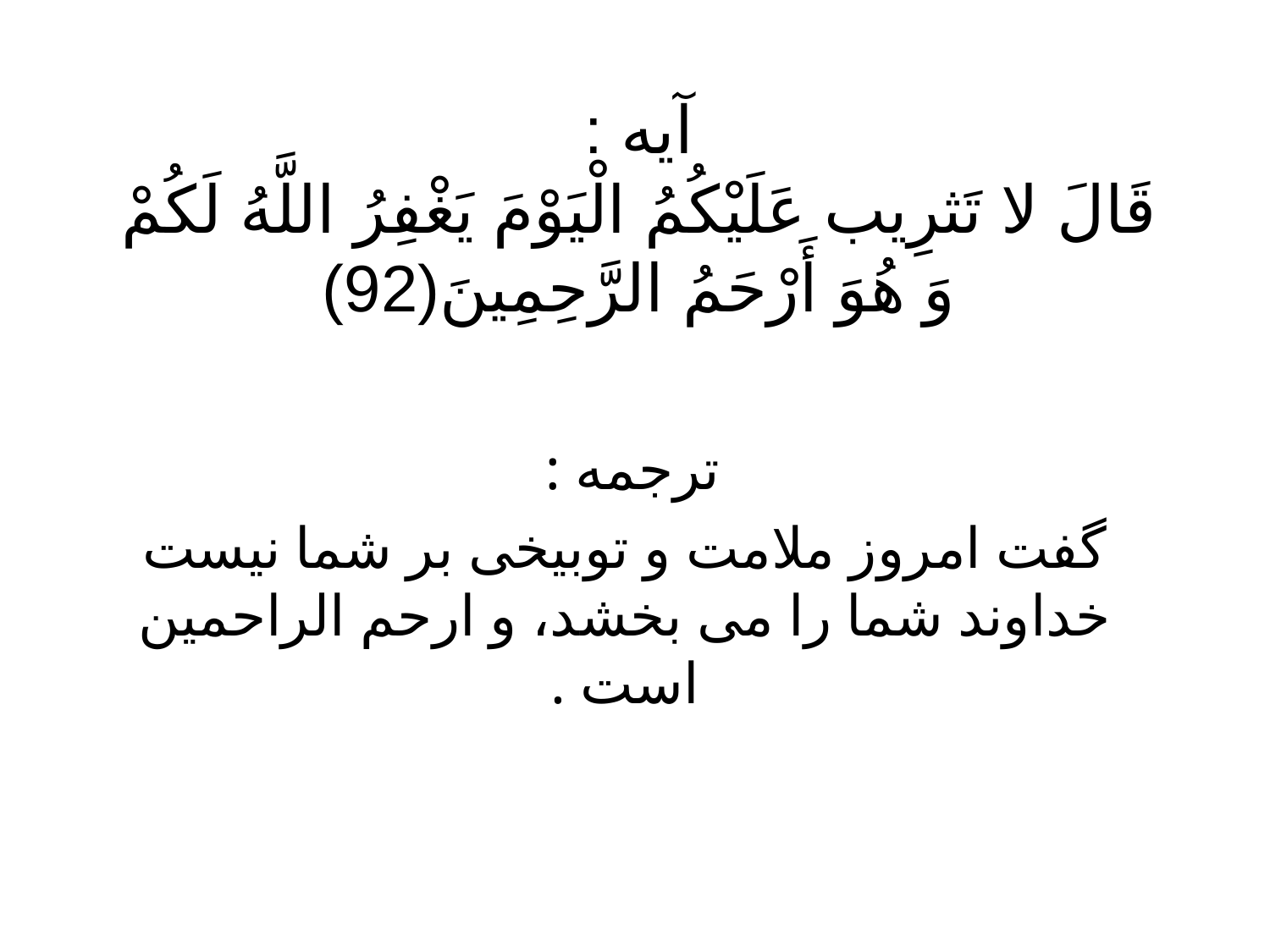

# آیه : قَالَ لا تَثرِيب عَلَيْكُمُ الْيَوْمَ يَغْفِرُ اللَّهُ لَكُمْ وَ هُوَ أَرْحَمُ الرَّحِمِينَ(92)
ترجمه :
گفت امروز ملامت و توبيخى بر شما نيست خداوند شما را مى بخشد، و ارحم الراحمين است .